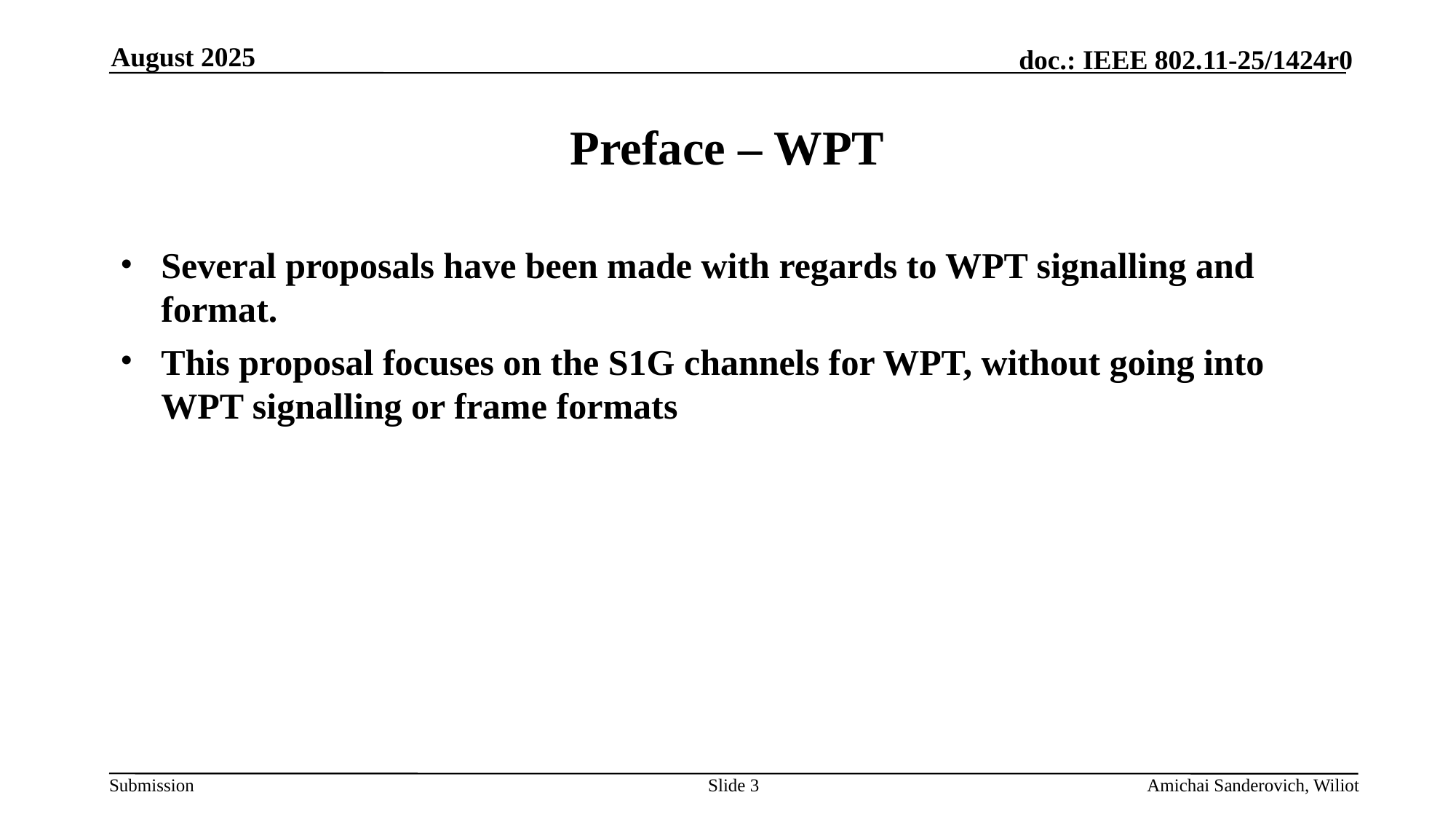

August 2025
# Preface – WPT
Several proposals have been made with regards to WPT signalling and format.
This proposal focuses on the S1G channels for WPT, without going into WPT signalling or frame formats
Slide 3
Amichai Sanderovich, Wiliot